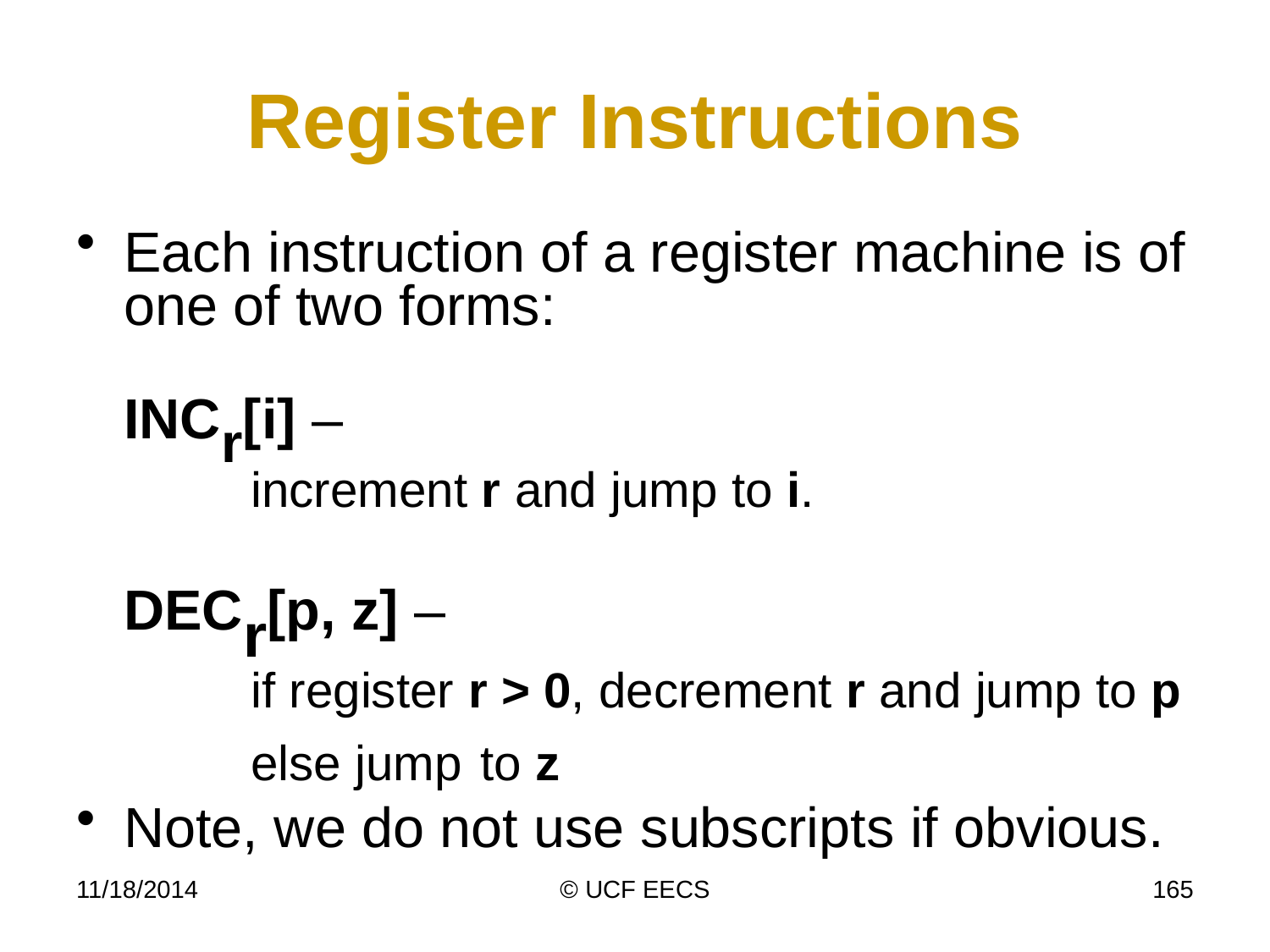

# Register Instructions
Each instruction of a register machine is of one of two forms:
	INCr[i] –
		increment r and jump to i.
	DECr[p, z] –
		if register r > 0, decrement r and jump to p
		else jump to z
Note, we do not use subscripts if obvious.
11/18/2014
© UCF EECS
165